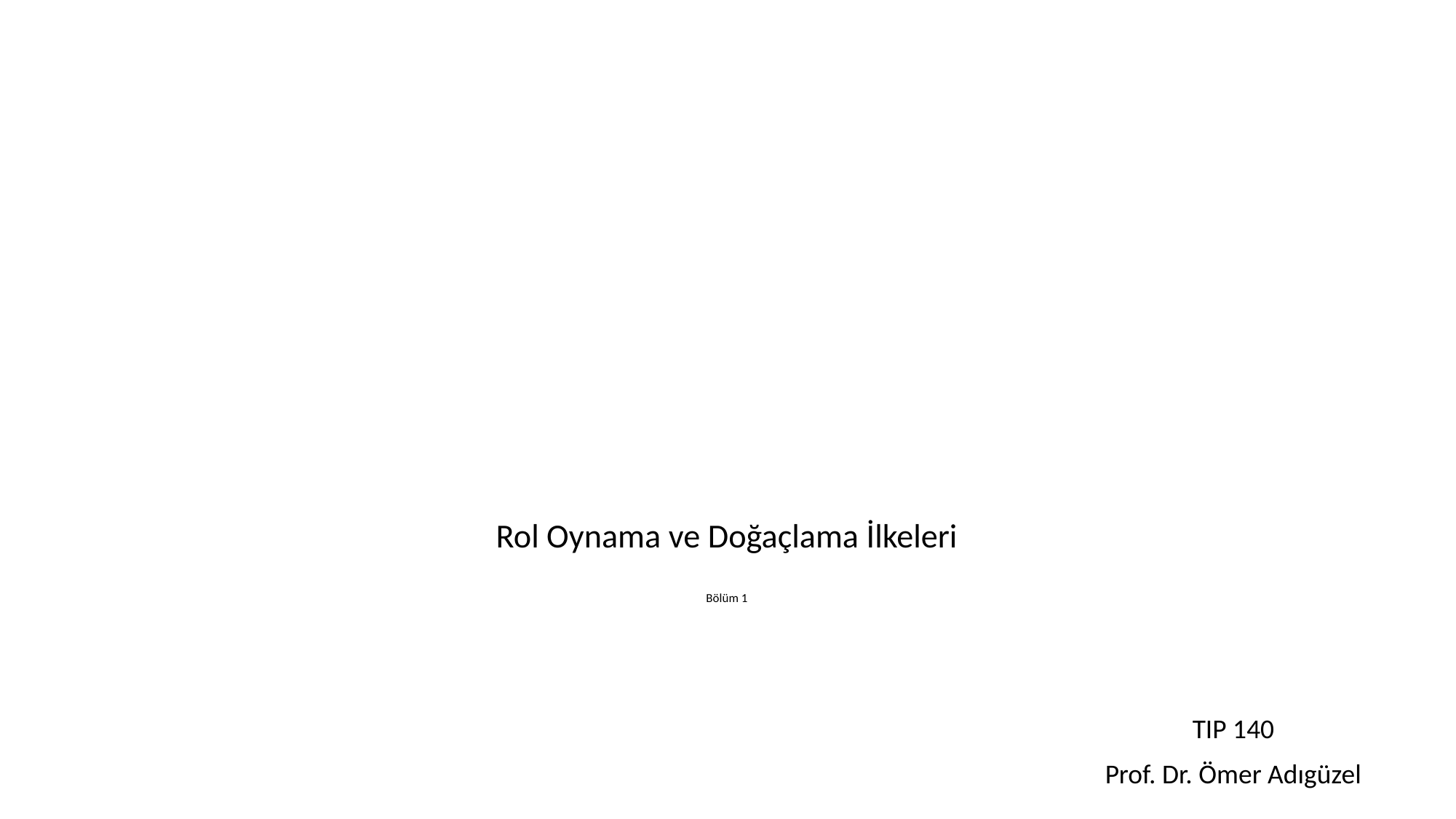

# Rol Oynama ve Doğaçlama İlkeleri Bölüm 1
TIP 140
Prof. Dr. Ömer Adıgüzel